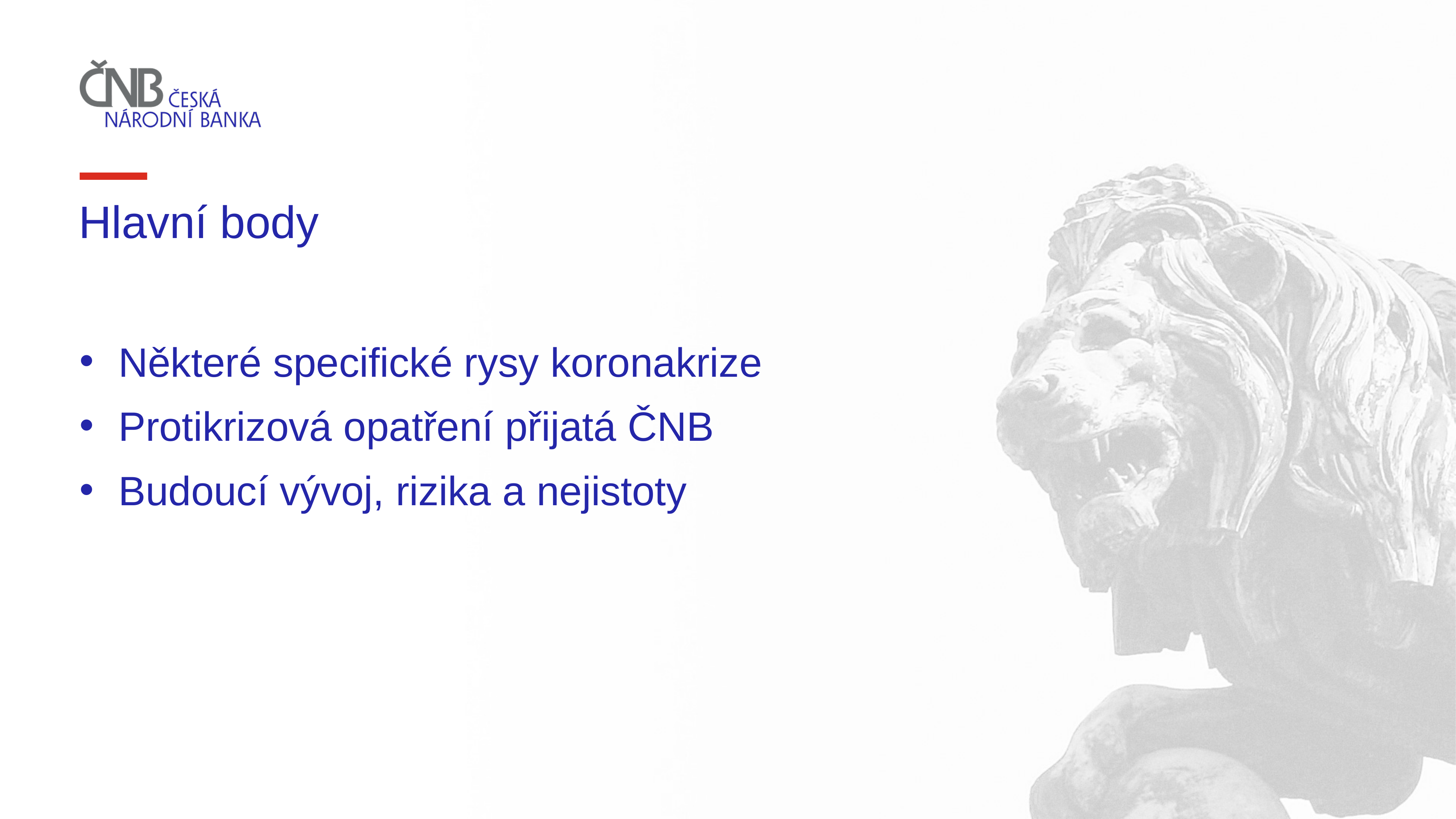

# Hlavní body
 Některé specifické rysy koronakrize
 Protikrizová opatření přijatá ČNB
 Budoucí vývoj, rizika a nejistoty